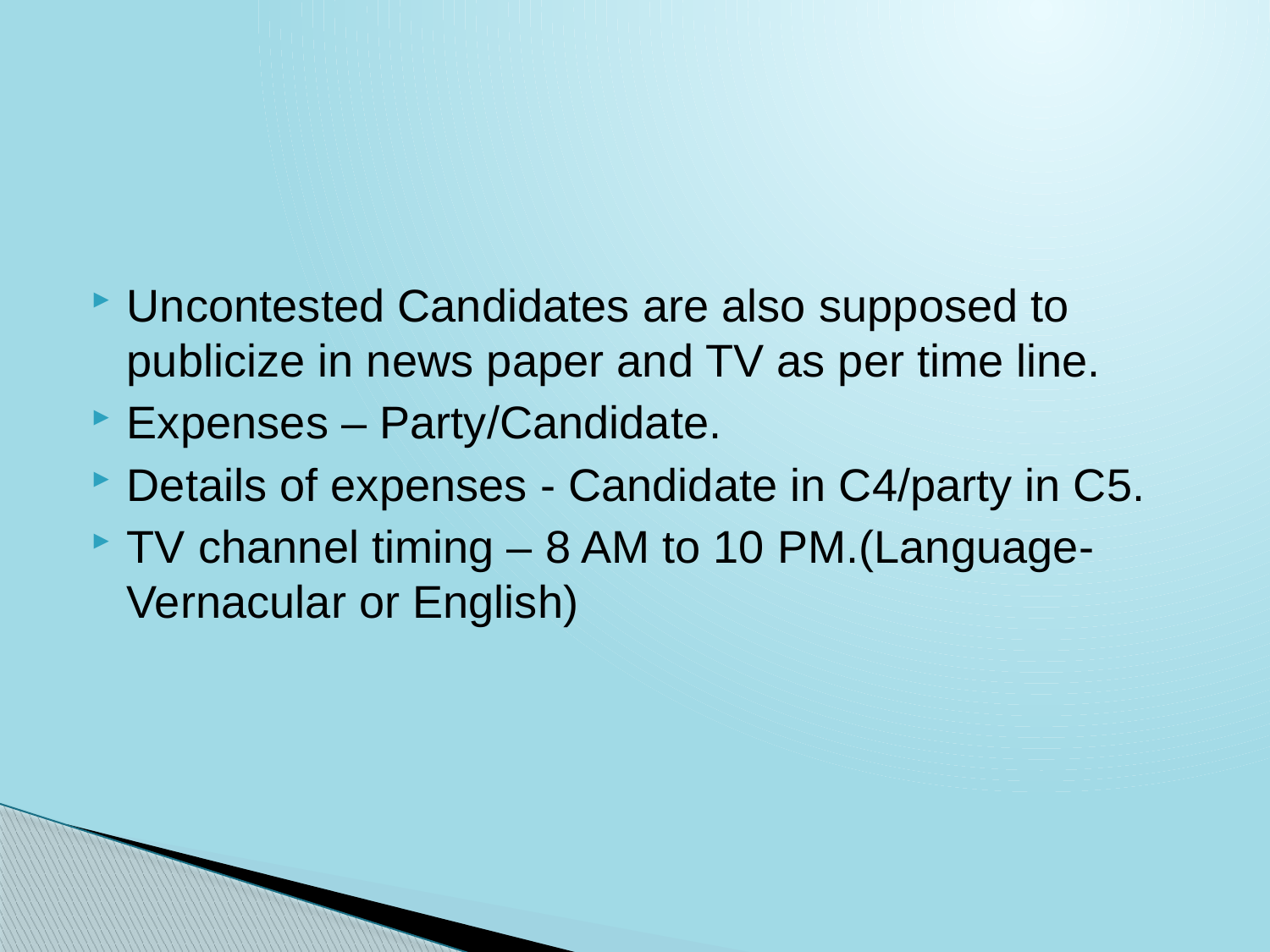

#

Uncontested Candidates are also supposed to publicize in news paper and TV as per time line.
Expenses – Party/Candidate.
Details of expenses - Candidate in C4/party in C5.
TV channel timing – 8 AM to 10 PM.(Language- Vernacular or English)